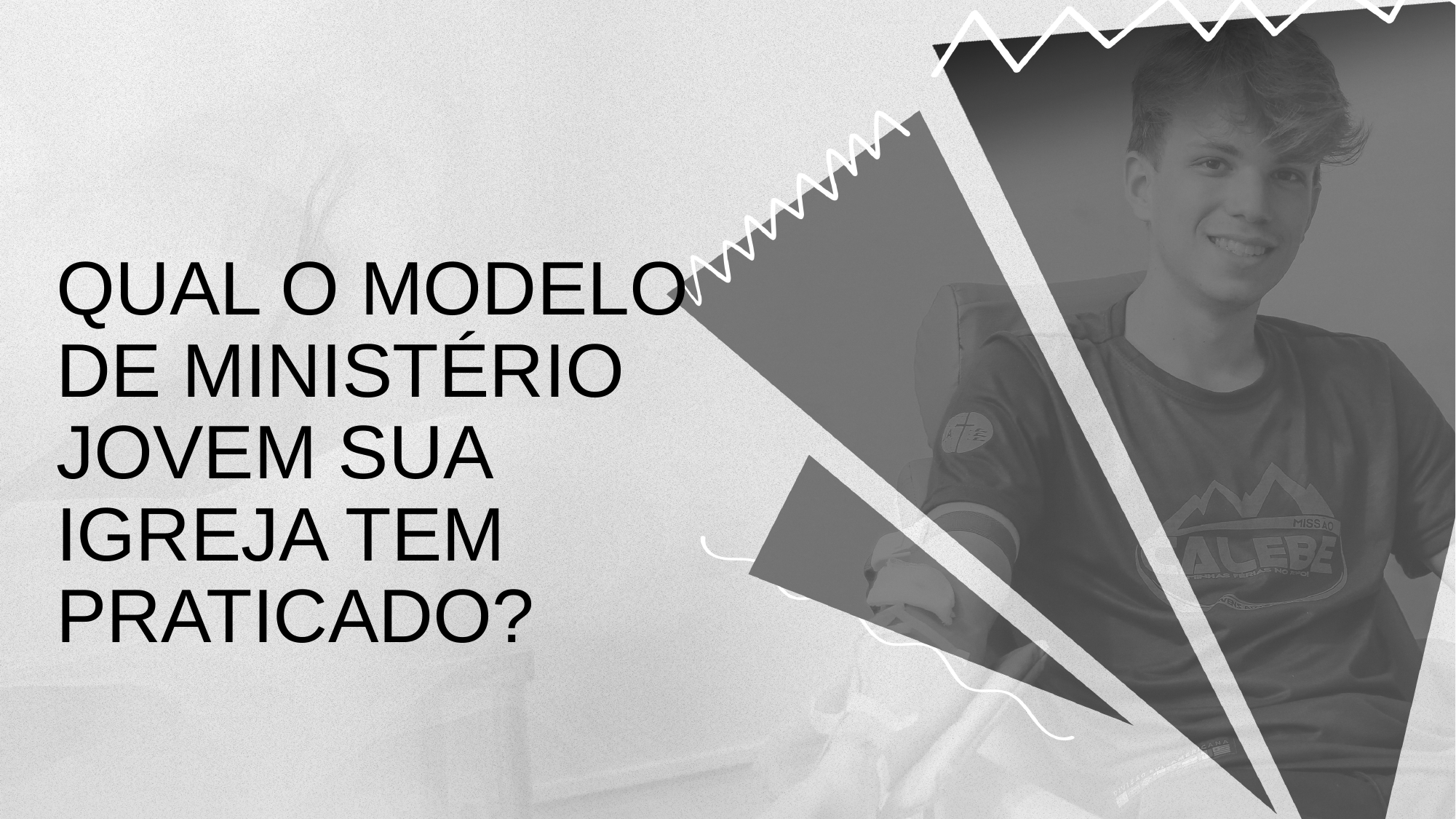

QUAL O MODELO DE MINISTÉRIO JOVEM SUA IGREJA TEM PRATICADO?